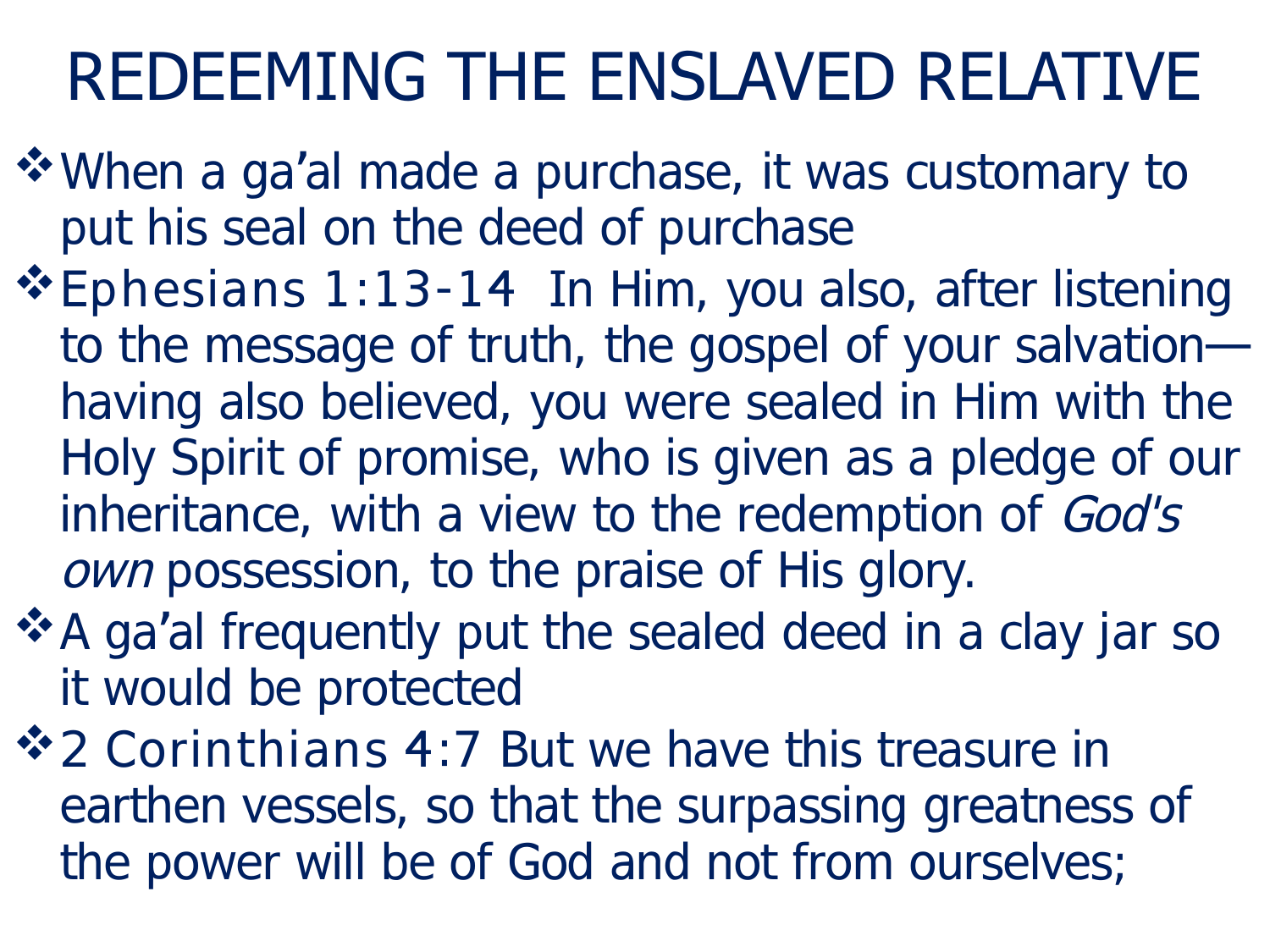

# REDEEMING THE ENSLAVED RELATIVE
When a ga’al made a purchase, it was customary to put his seal on the deed of purchase
Ephesians 1:13-14  In Him, you also, after listening to the message of truth, the gospel of your salvation—having also believed, you were sealed in Him with the Holy Spirit of promise, who is given as a pledge of our inheritance, with a view to the redemption of God's own possession, to the praise of His glory.
A ga’al frequently put the sealed deed in a clay jar so it would be protected
2 Corinthians 4:7 But we have this treasure in earthen vessels, so that the surpassing greatness of the power will be of God and not from ourselves;